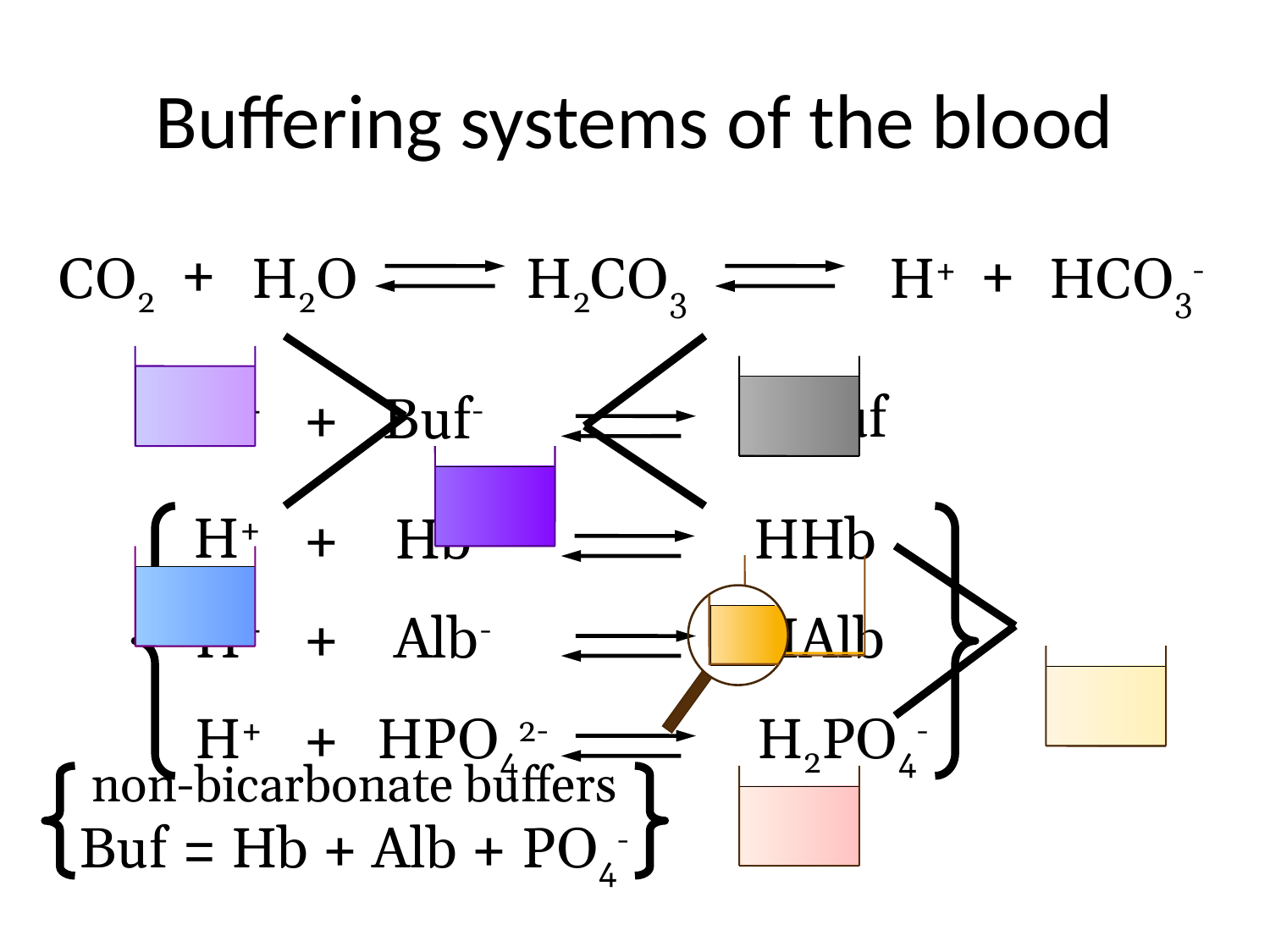

# Buffering systems of the blood
+
+
CO2
H2O
 H2CO3
H+
HCO3-

HBuf
H+
+
Buf-

H+
+
Hb-
HHb

H+
+
Alb-
HAlb

H+
+
HPO42-
H2PO4-

non-bicarbonate buffers
Buf = Hb + Alb + PO4-